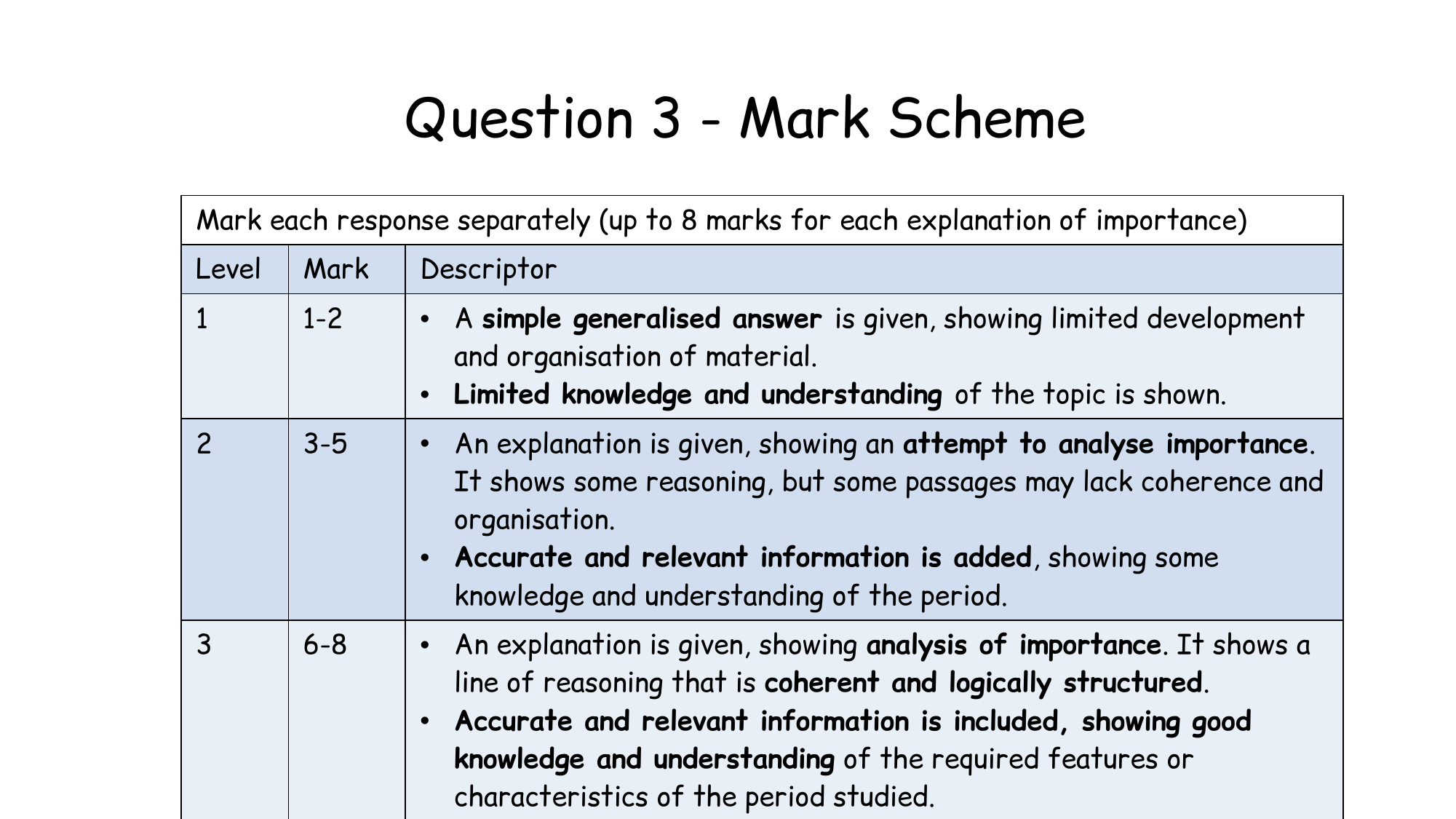

Question 3 - Mark Scheme
| Mark each response separately (up to 8 marks for each explanation of importance) |  |  |
| --- | --- | --- |
| Level | Mark | Descriptor |
| 1 | 1-2 | A simple generalised answer is given, showing limited development and organisation of material. Limited knowledge and understanding of the topic is shown. |
| 2 | 3-5 | An explanation is given, showing an attempt to analyse importance. It shows some reasoning, but some passages may lack coherence and organisation. Accurate and relevant information is added, showing some knowledge and understanding of the period. |
| 3 | 6-8 | An explanation is given, showing analysis of importance. It shows a line of reasoning that is coherent and logically structured. Accurate and relevant information is included, showing good knowledge and understanding of the required features or characteristics of the period studied. |